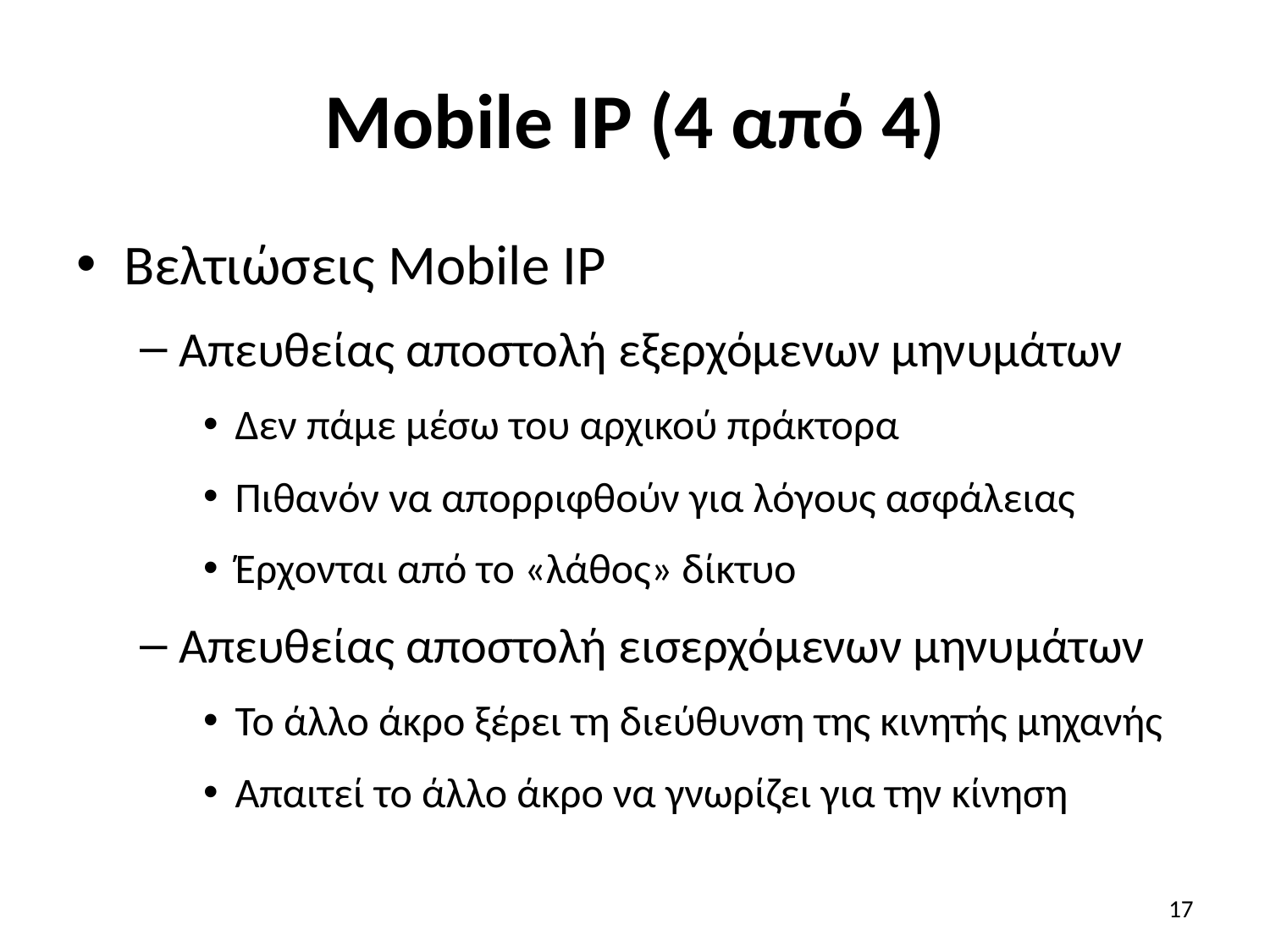

# Mobile IP (4 από 4)
Βελτιώσεις Mobile IP
Απευθείας αποστολή εξερχόμενων μηνυμάτων
Δεν πάμε μέσω του αρχικού πράκτορα
Πιθανόν να απορριφθούν για λόγους ασφάλειας
Έρχονται από το «λάθος» δίκτυο
Απευθείας αποστολή εισερχόμενων μηνυμάτων
Το άλλο άκρο ξέρει τη διεύθυνση της κινητής μηχανής
Απαιτεί το άλλο άκρο να γνωρίζει για την κίνηση
17